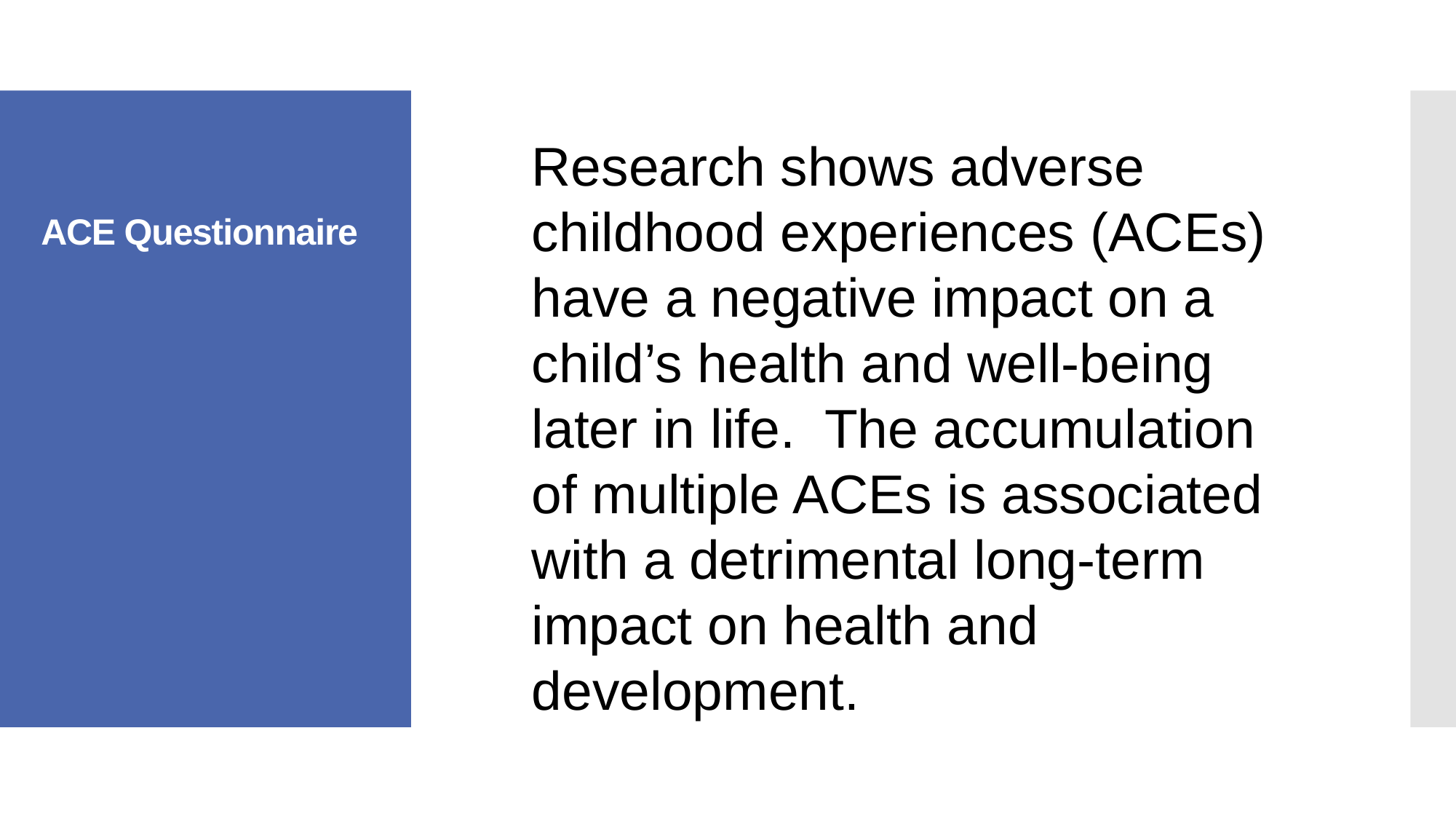

Research shows adverse childhood experiences (ACEs) have a negative impact on a child’s health and well-being later in life.  The accumulation of multiple ACEs is associated with a detrimental long-term impact on health and development.
# ACE Questionnaire